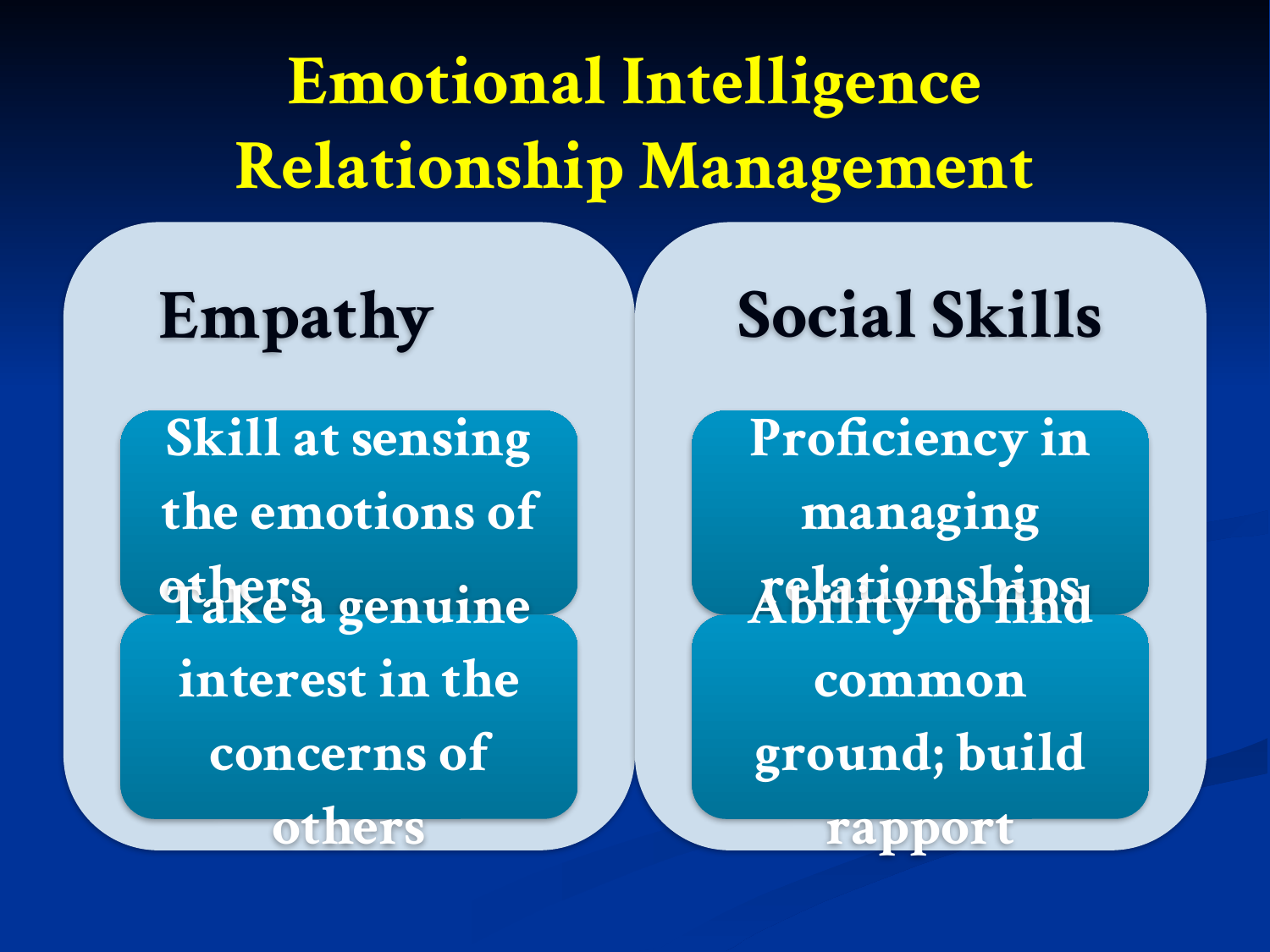

# Emotional Intelligence Relationship Management
Empathy
Skill at sensing the emotions of others
Social Skills
Proficiency in managing relationships